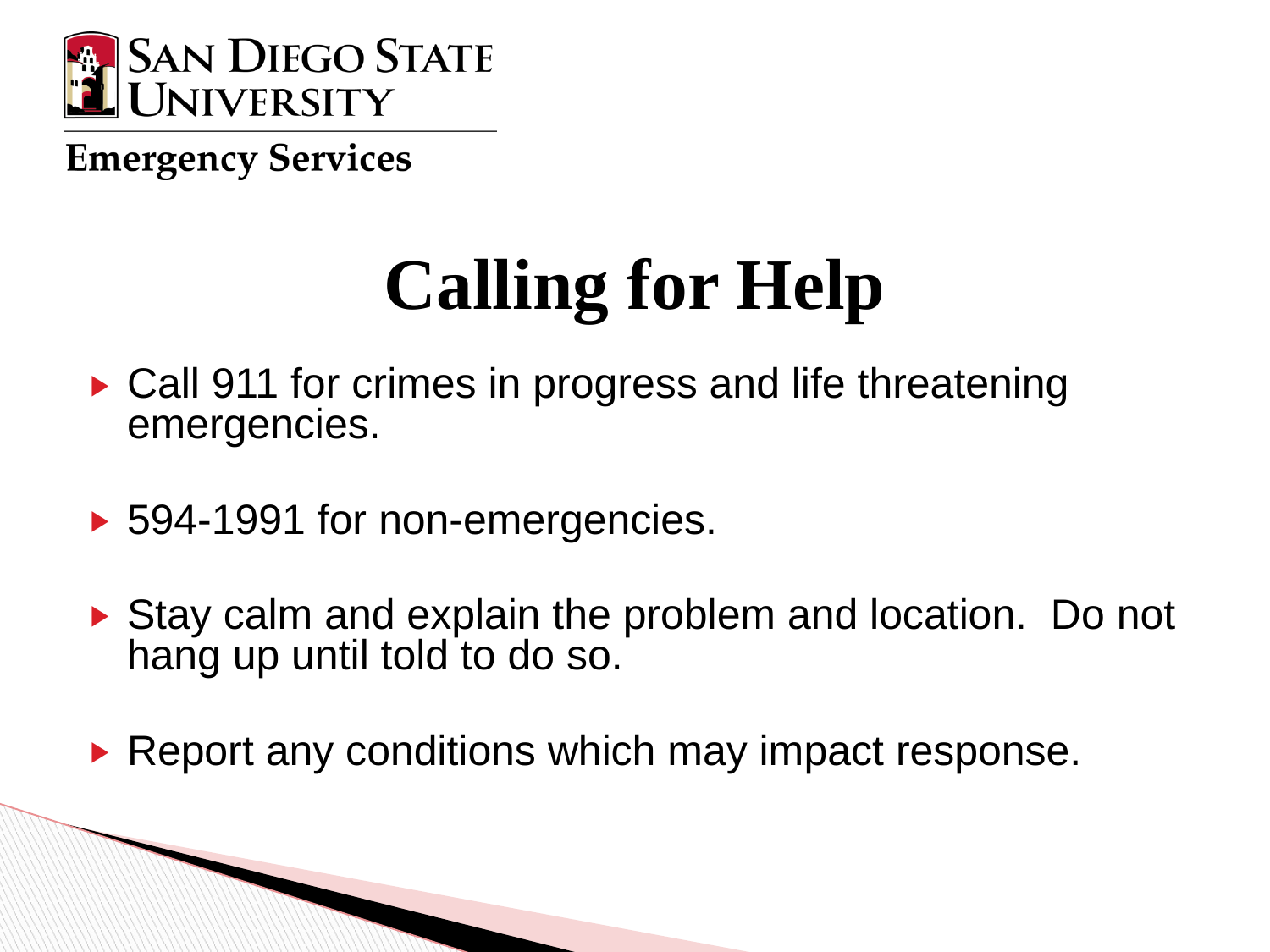

# Calling for Help
Call 911 for crimes in progress and life threatening emergencies.

594-1991 for non-emergencies.

Stay calm and explain the problem and location.  Do not hang up until told to do so.

Report any conditions which may impact response.